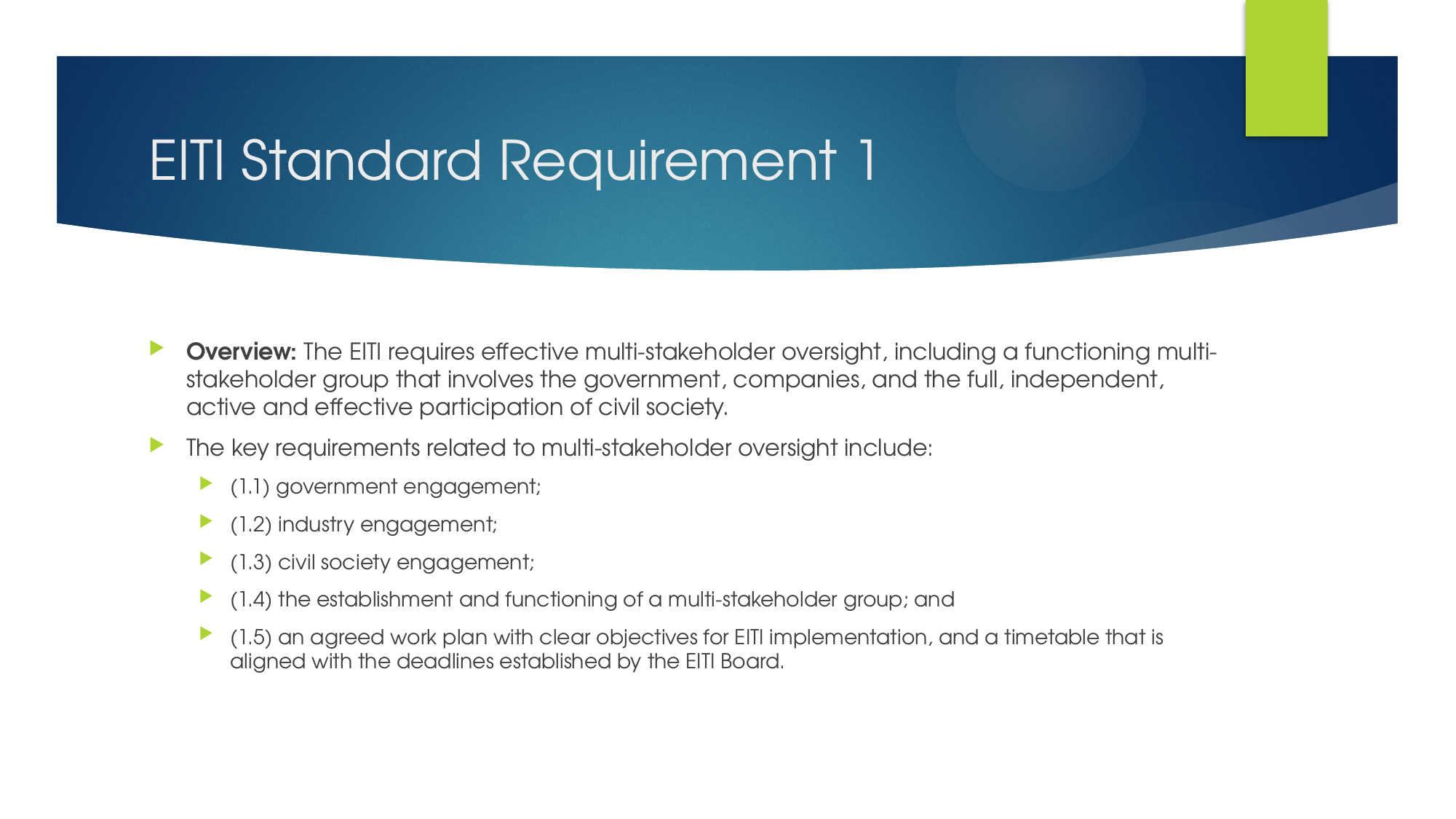

# EITI Standard Requirement 1

Overview: The EITI requires effective multi-stakeholder oversight, including a functioning multi-stakeholder group that involves the government, companies, and the full, independent, active and effective participation of civil society.
The key requirements related to multi-stakeholder oversight include:
(1.1) government engagement;
(1.2) industry engagement;
(1.3) civil society engagement;
(1.4) the establishment and functioning of a multi-stakeholder group; and
(1.5) an agreed work plan with clear objectives for EITI implementation, and a timetable that is aligned with the deadlines established by the EITI Board.